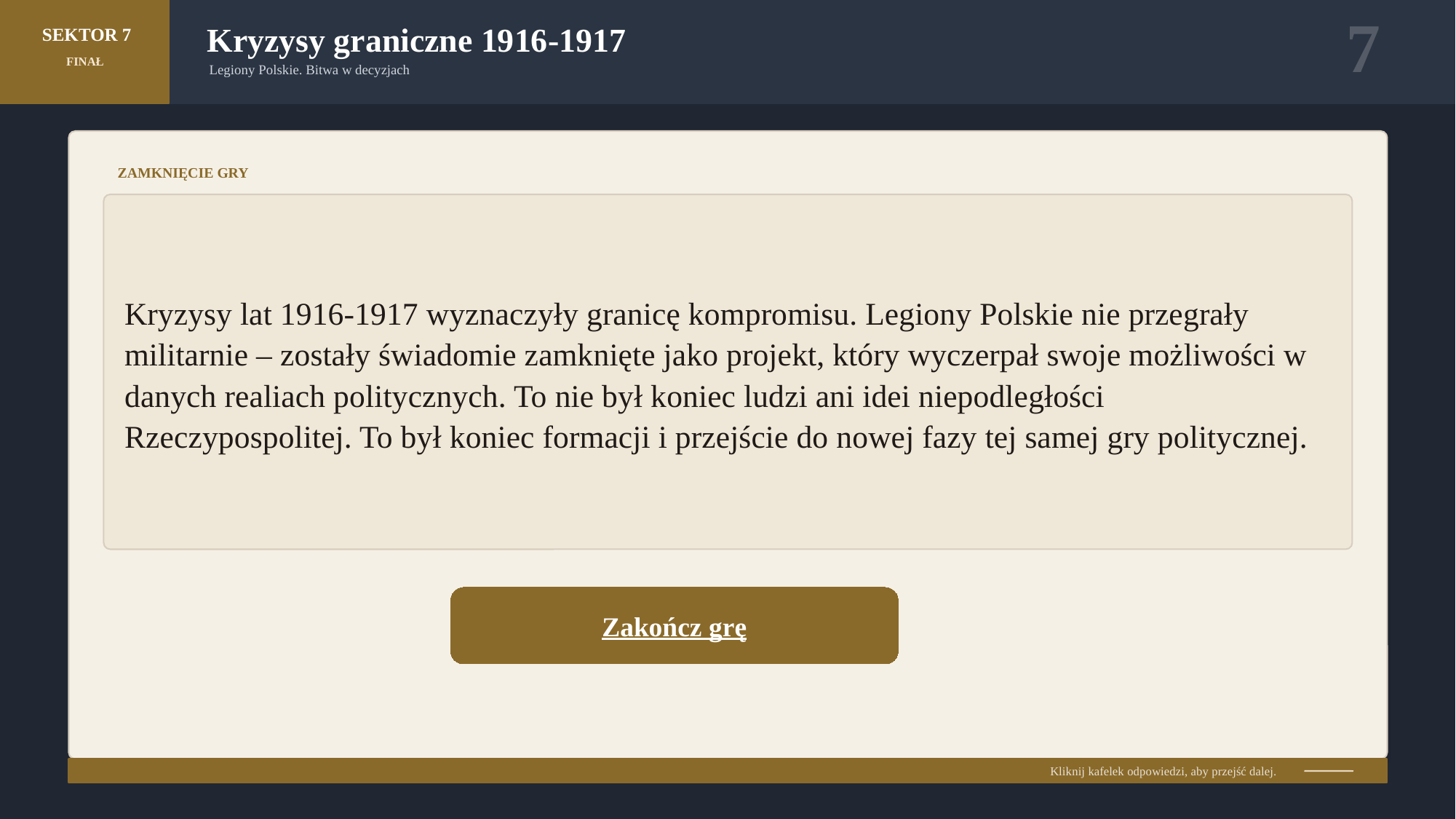

7
SEKTOR 7
Kryzysy graniczne 1916-1917
FINAŁ
Legiony Polskie. Bitwa w decyzjach

ZAMKNIĘCIE GRY

Kryzysy lat 1916-1917 wyznaczyły granicę kompromisu. Legiony Polskie nie przegrały militarnie – zostały świadomie zamknięte jako projekt, który wyczerpał swoje możliwości w danych realiach politycznych. To nie był koniec ludzi ani idei niepodległości Rzeczypospolitej. To był koniec formacji i przejście do nowej fazy tej samej gry politycznej.
Zakończ grę

Kliknij kafelek odpowiedzi, aby przejść dalej.